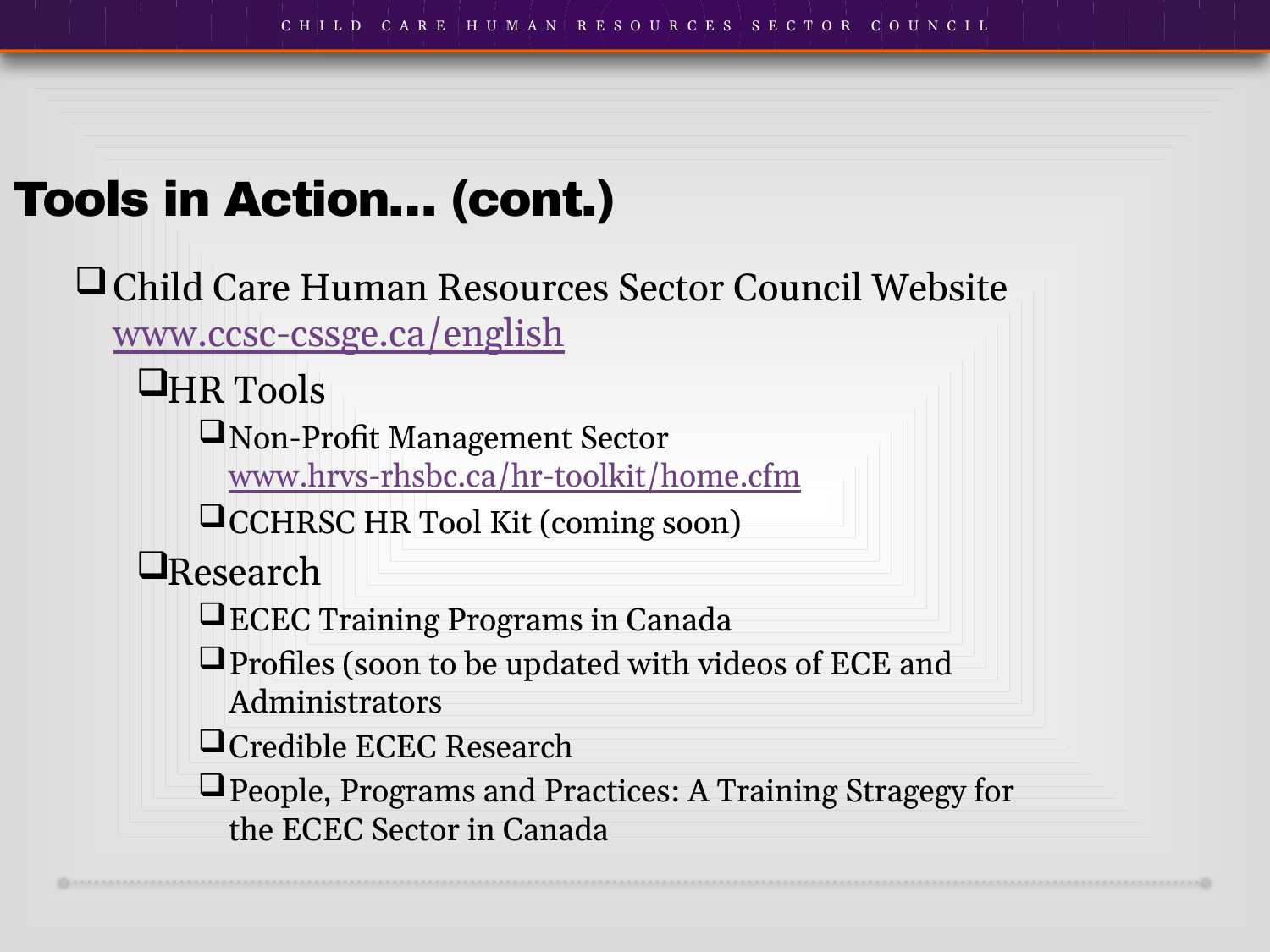

Tools in Action… (cont.)
Child Care Human Resources Sector Council Website  www.ccsc-cssge.ca/english
HR Tools
Non-Profit Management Sector www.hrvs-rhsbc.ca/hr-toolkit/home.cfm
CCHRSC HR Tool Kit (coming soon)
Research
ECEC Training Programs in Canada
Profiles (soon to be updated with videos of ECE and Administrators
Credible ECEC Research
People, Programs and Practices: A Training Stragegy for the ECEC Sector in Canada